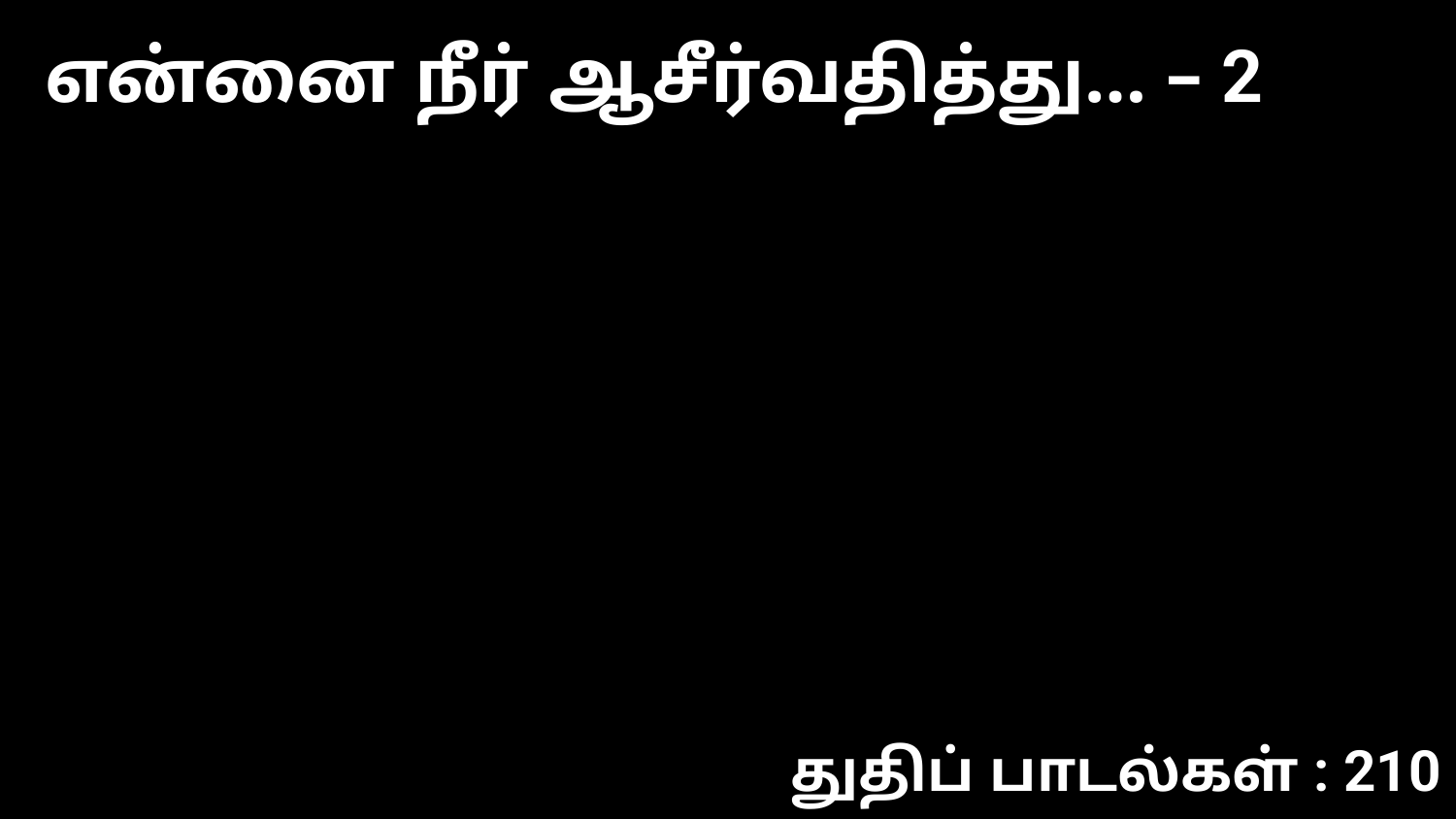

என்னை நீர் ஆசீர்வதித்து… – 2
துதிப் பாடல்கள் : 210